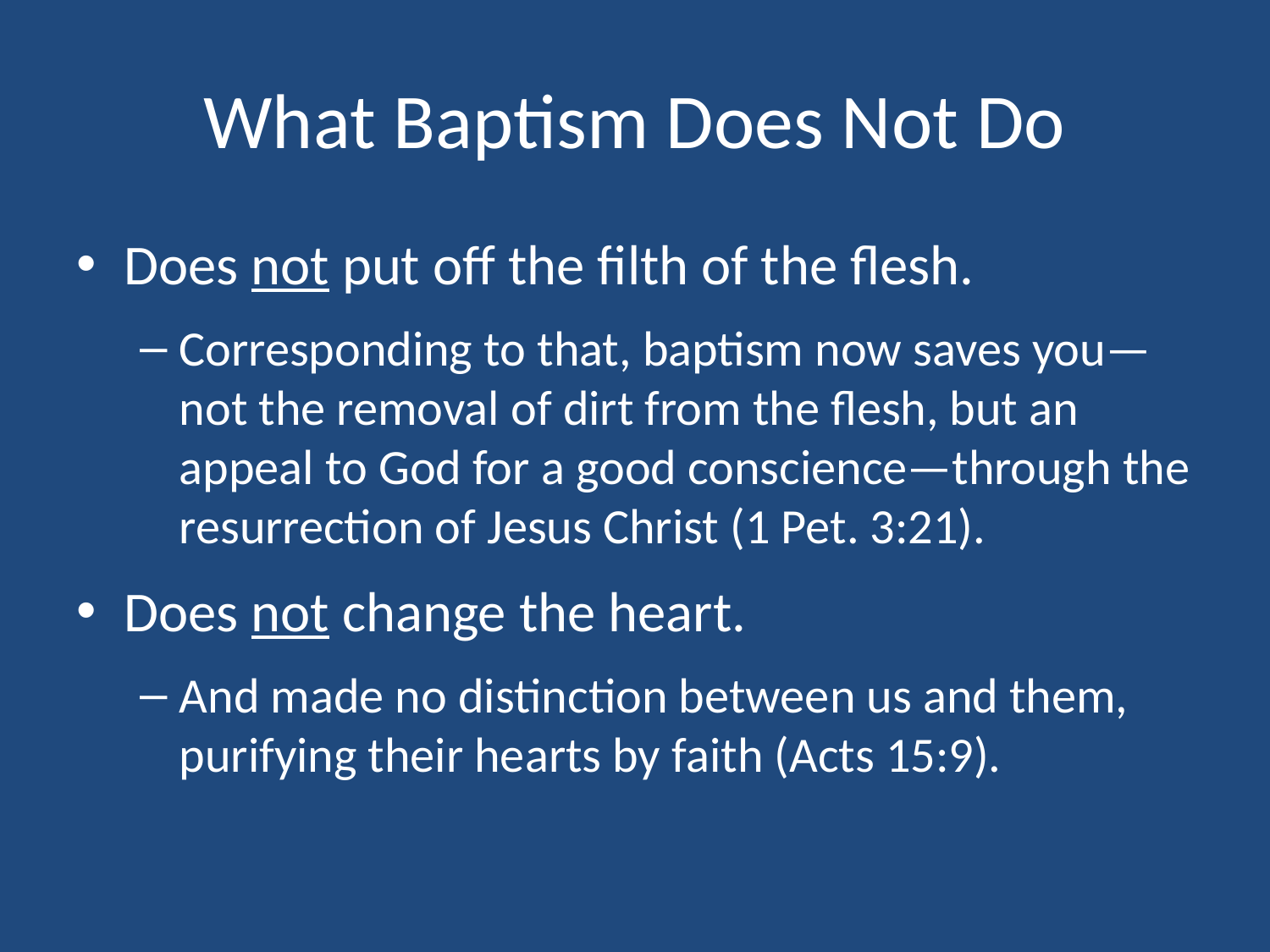

# What Baptism Does Not Do
Does not put off the filth of the flesh.
Corresponding to that, baptism now saves you—not the removal of dirt from the flesh, but an appeal to God for a good conscience—through the resurrection of Jesus Christ (1 Pet. 3:21).
Does not change the heart.
And made no distinction between us and them, purifying their hearts by faith (Acts 15:9).